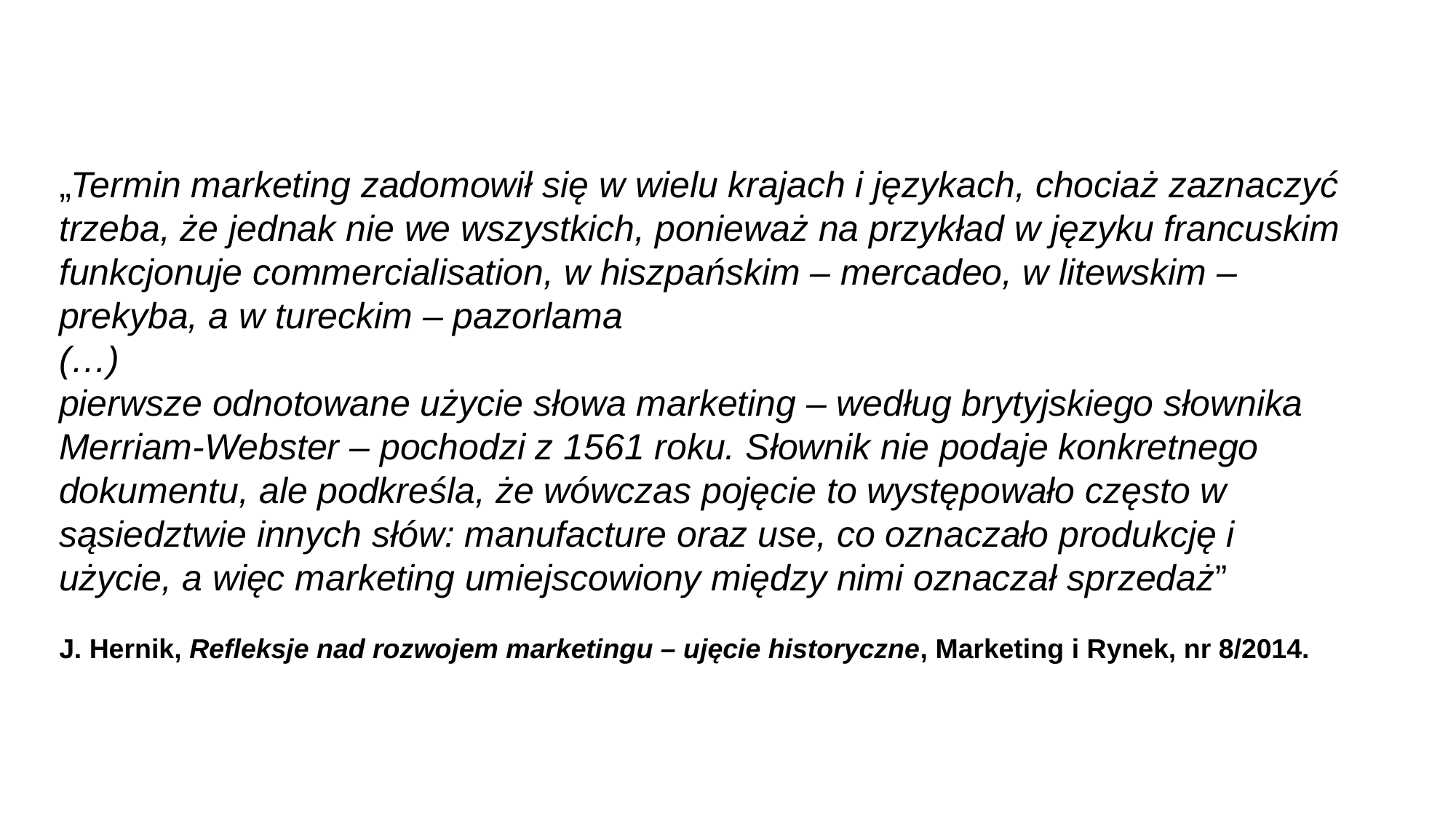

„Termin marketing zadomowił się w wielu krajach i językach, chociaż zaznaczyć trzeba, że jednak nie we wszystkich, ponieważ na przykład w języku francuskim funkcjonuje commercialisation, w hiszpańskim – mercadeo, w litewskim – prekyba, a w tureckim – pazorlama
(…)
pierwsze odnotowane użycie słowa marketing – według brytyjskiego słownika Merriam-Webster – pochodzi z 1561 roku. Słownik nie podaje konkretnego dokumentu, ale podkreśla, że wówczas pojęcie to występowało często w sąsiedztwie innych słów: manufacture oraz use, co oznaczało produkcję i użycie, a więc marketing umiejscowiony między nimi oznaczał sprzedaż”

J. Hernik, Refleksje nad rozwojem marketingu – ujęcie historyczne, Marketing i Rynek, nr 8/2014.